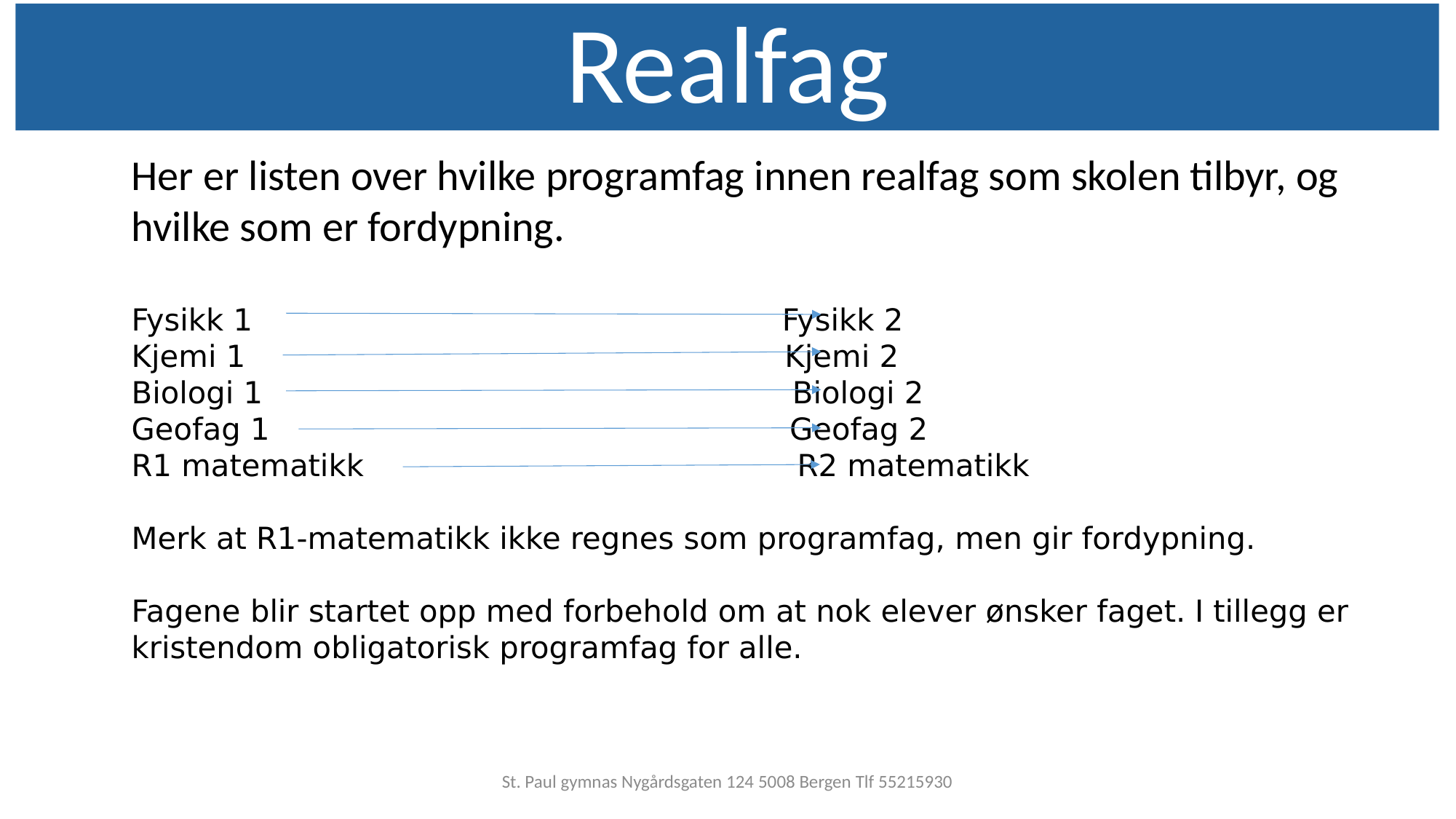

Realfag

Her er listen over hvilke programfag innen realfag som skolen tilbyr, og hvilke som er fordypning.

Fysikk 1                                                       Fysikk 2
Kjemi 1                                                        Kjemi 2
Biologi 1                                                       Biologi 2
Geofag 1                                                      Geofag 2
R1 matematikk                                             R2 matematikk

Merk at R1-matematikk ikke regnes som programfag, men gir fordypning.

Fagene blir startet opp med forbehold om at nok elever ønsker faget. I tillegg er kristendom obligatorisk programfag for alle.

St. Paul gymnas Nygårdsgaten 124 5008 Bergen Tlf 55215930